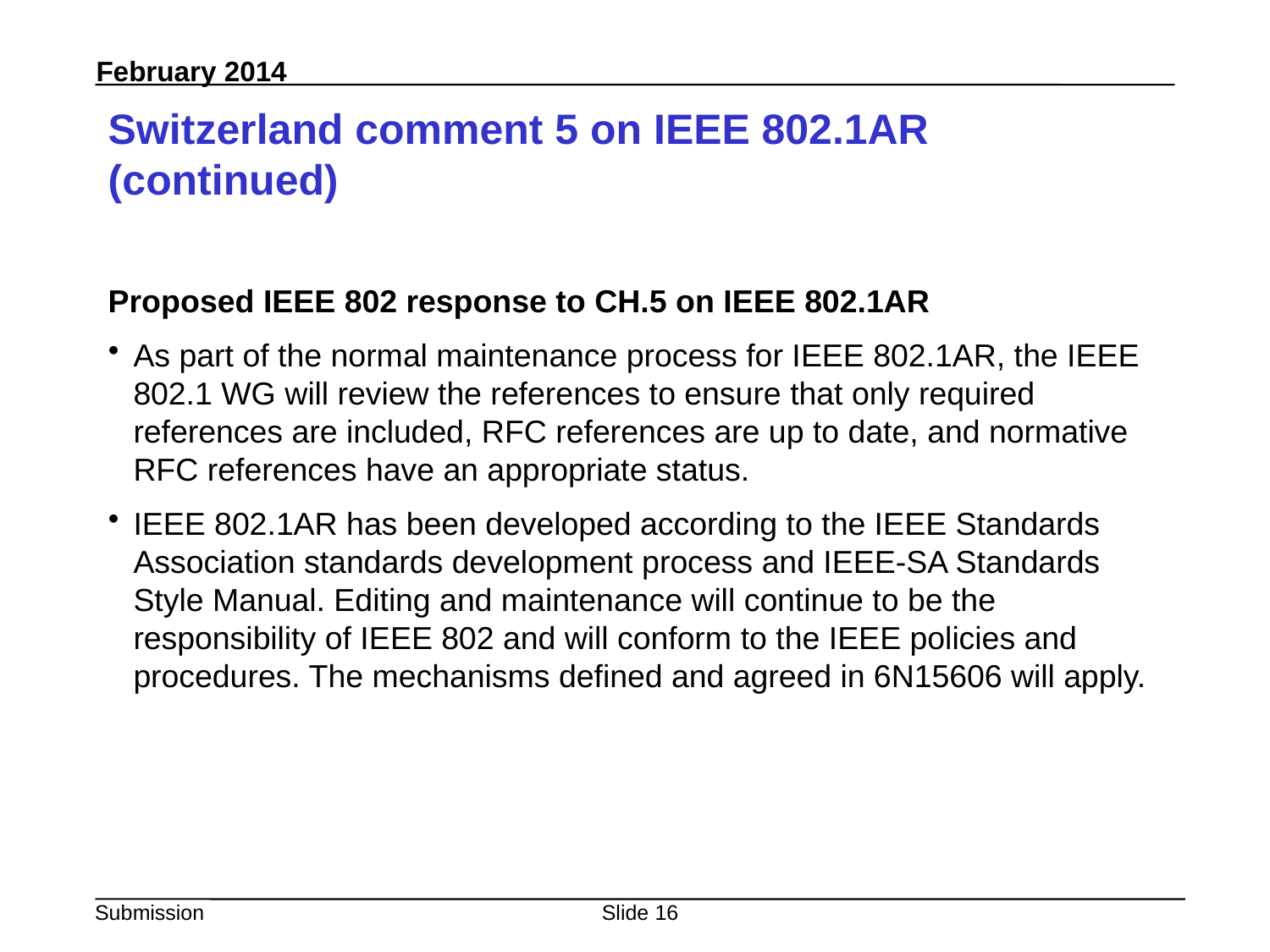

# Switzerland comment 5 on IEEE 802.1AR (continued)
Proposed IEEE 802 response to CH.5 on IEEE 802.1AR
As part of the normal maintenance process for IEEE 802.1AR, the IEEE 802.1 WG will review the references to ensure that only required references are included, RFC references are up to date, and normative RFC references have an appropriate status.
IEEE 802.1AR has been developed according to the IEEE Standards Association standards development process and IEEE-SA Standards Style Manual. Editing and maintenance will continue to be the responsibility of IEEE 802 and will conform to the IEEE policies and procedures. The mechanisms defined and agreed in 6N15606 will apply.
Slide 16